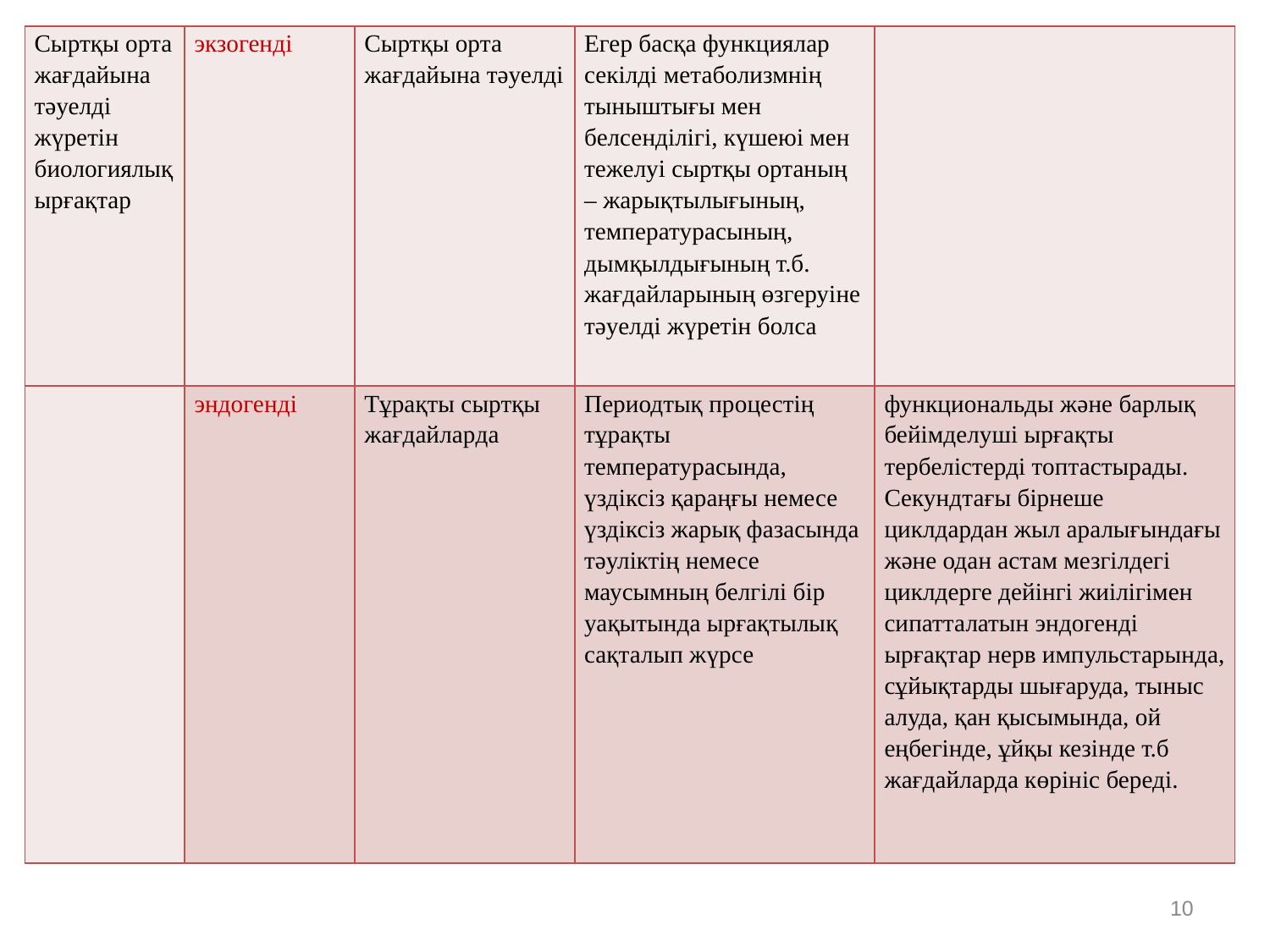

| Сыртқы орта жағдайына тәуелді жүретін биологиялық ырғақтар | экзогенді | Сыртқы орта жағдайына тәуелді | Егер басқа функциялар секілді метаболизмнің тыныштығы мен белсенділігі, күшеюі мен тежелуі сыртқы ортаның – жарықтылығының, температурасының, дымқылдығының т.б. жағдайларының өзгеруіне тәуелді жүретін болса |  |
| --- | --- | --- | --- | --- |
|  | эндогенді | Тұрақты сыртқы жағдайларда | Периодтық процестің тұрақты температурасында, үздіксіз қараңғы немесе үздіксіз жарық фазасында тәуліктің немесе маусымның белгілі бір уақытында ырғақтылық сақталып жүрсе | функциональды және барлық бейімделуші ырғақты тербелістерді топтастырады. Секундтағы бірнеше циклдардан жыл аралығындағы және одан астам мезгілдегі циклдерге дейінгі жиілігімен сипатталатын эндогенді ырғақтар нерв импульстарында, сұйықтарды шығаруда, тыныс алуда, қан қысымында, ой еңбегінде, ұйқы кезінде т.б жағдайларда көрініс береді. |
10